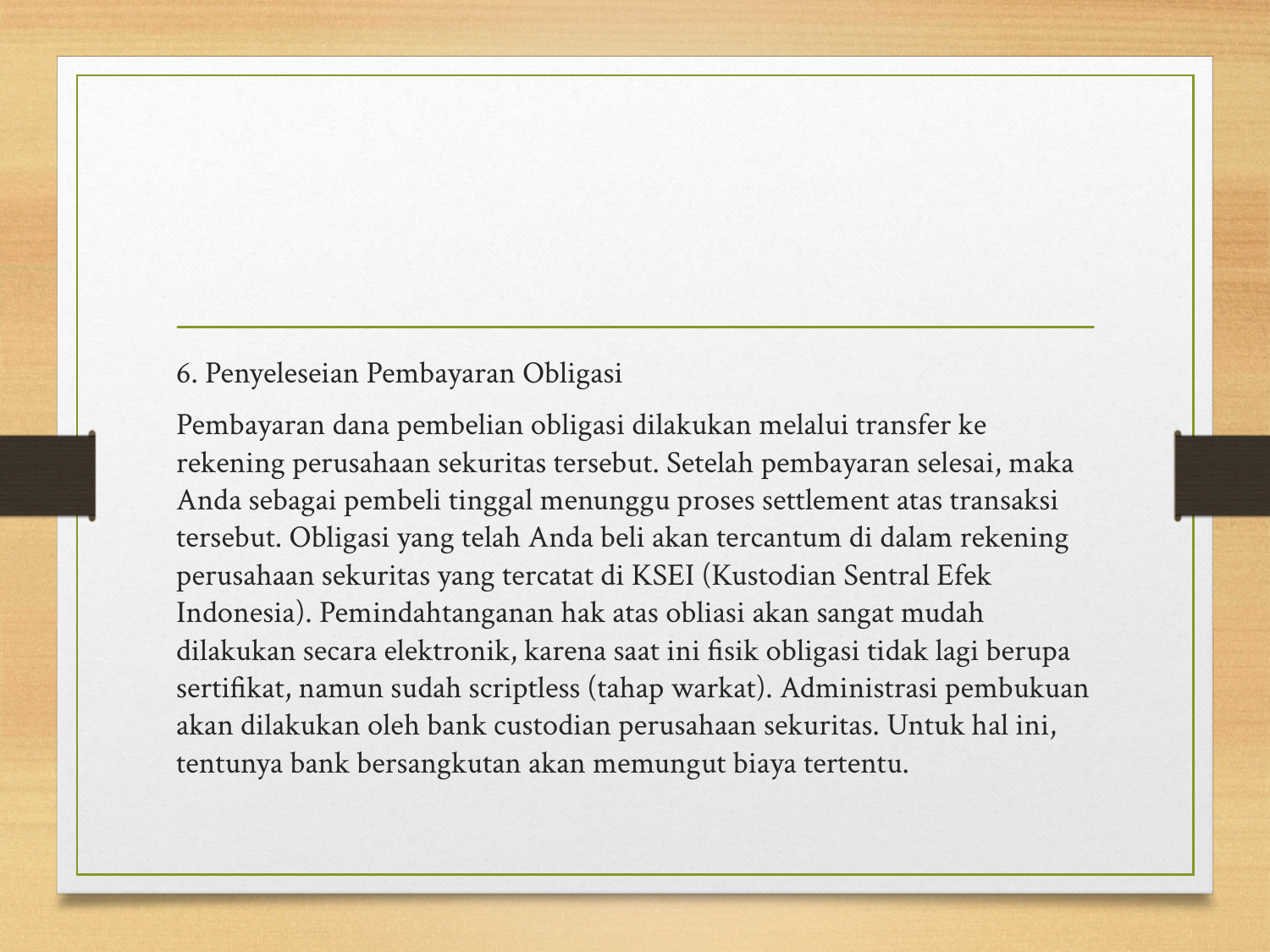

#
6. Penyeleseian Pembayaran Obligasi
Pembayaran dana pembelian obligasi dilakukan melalui transfer ke rekening perusahaan sekuritas tersebut. Setelah pembayaran selesai, maka Anda sebagai pembeli tinggal menunggu proses settlement atas transaksi tersebut. Obligasi yang telah Anda beli akan tercantum di dalam rekening perusahaan sekuritas yang tercatat di KSEI (Kustodian Sentral Efek Indonesia). Pemindahtanganan hak atas obliasi akan sangat mudah dilakukan secara elektronik, karena saat ini fisik obligasi tidak lagi berupa sertifikat, namun sudah scriptless (tahap warkat). Administrasi pembukuan akan dilakukan oleh bank custodian perusahaan sekuritas. Untuk hal ini, tentunya bank bersangkutan akan memungut biaya tertentu.